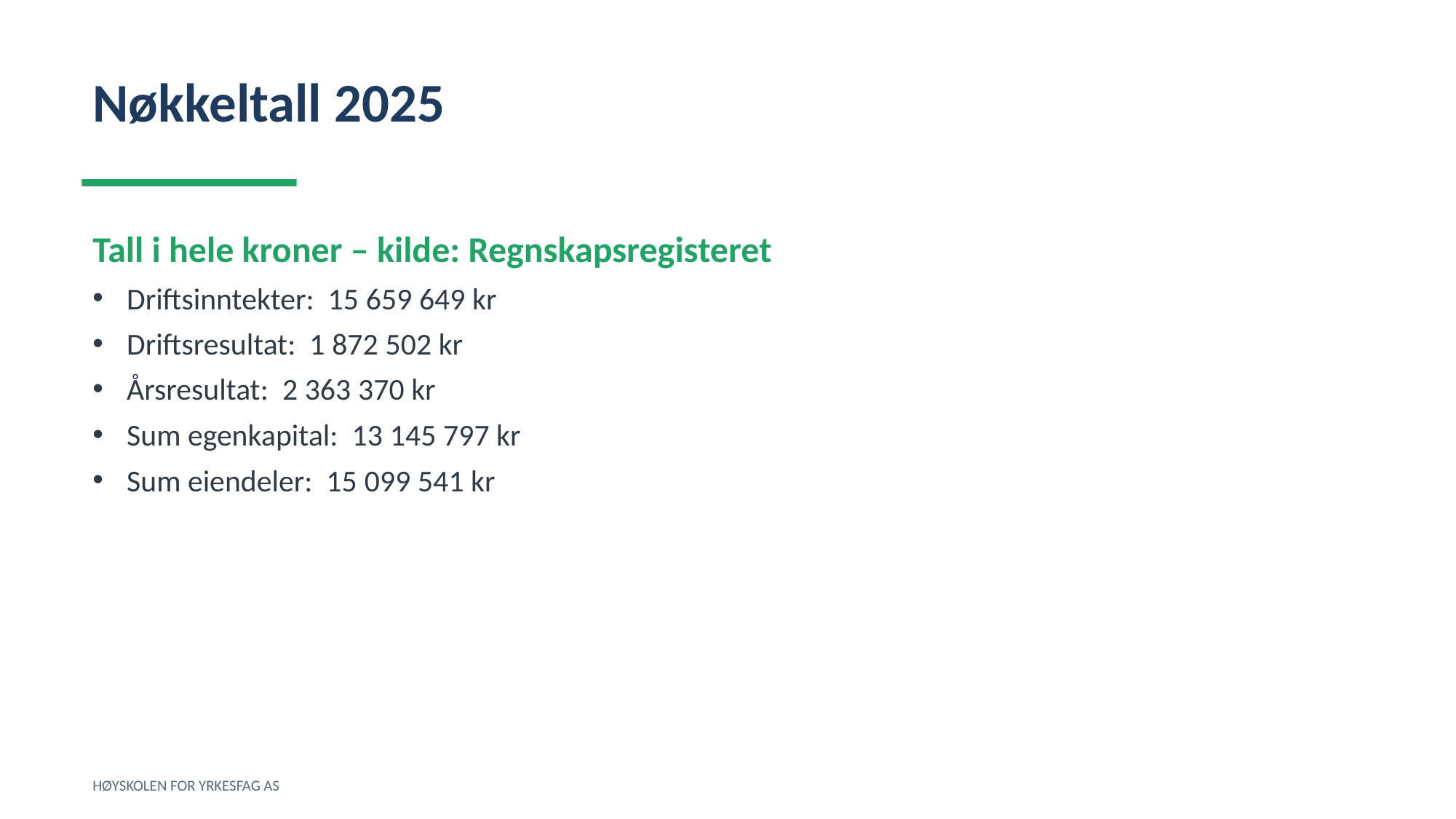

Nøkkeltall 2025

Tall i hele kroner – kilde: Regnskapsregisteret
Driftsinntekter:  15 659 649 kr
Driftsresultat:  1 872 502 kr
Årsresultat:  2 363 370 kr
Sum egenkapital:  13 145 797 kr
Sum eiendeler:  15 099 541 kr
HØYSKOLEN FOR YRKESFAG AS